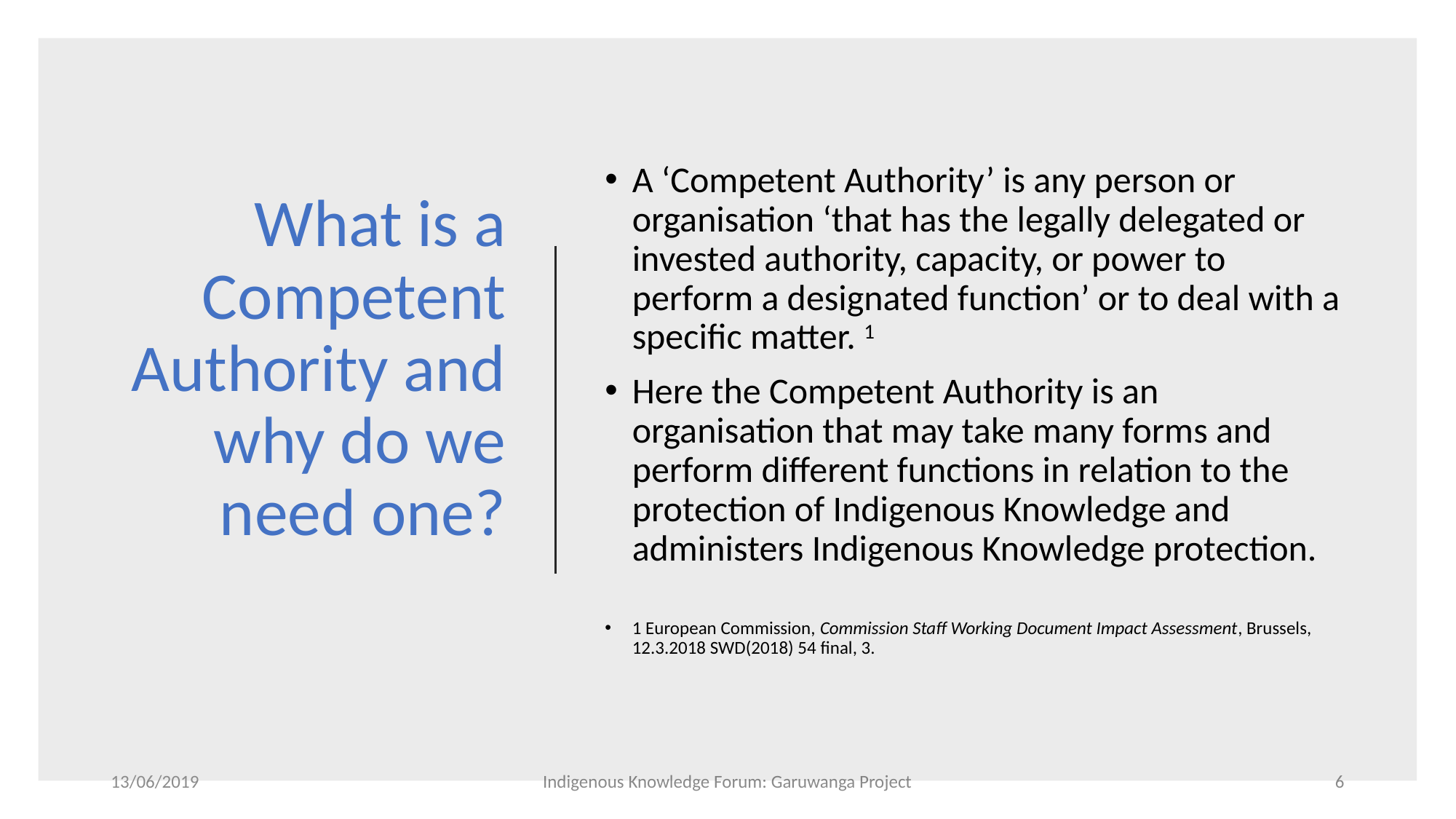

# What is a Competent Authority and why do we need one?
A ‘Competent Authority’ is any person or organisation ‘that has the legally delegated or invested authority, capacity, or power to perform a designated function’ or to deal with a specific matter. 1
Here the Competent Authority is an organisation that may take many forms and perform different functions in relation to the protection of Indigenous Knowledge and administers Indigenous Knowledge protection.

1 European Commission, Commission Staff Working Document Impact Assessment, Brussels, 12.3.2018 SWD(2018) 54 final, 3.
13/06/2019
Indigenous Knowledge Forum: Garuwanga Project
6